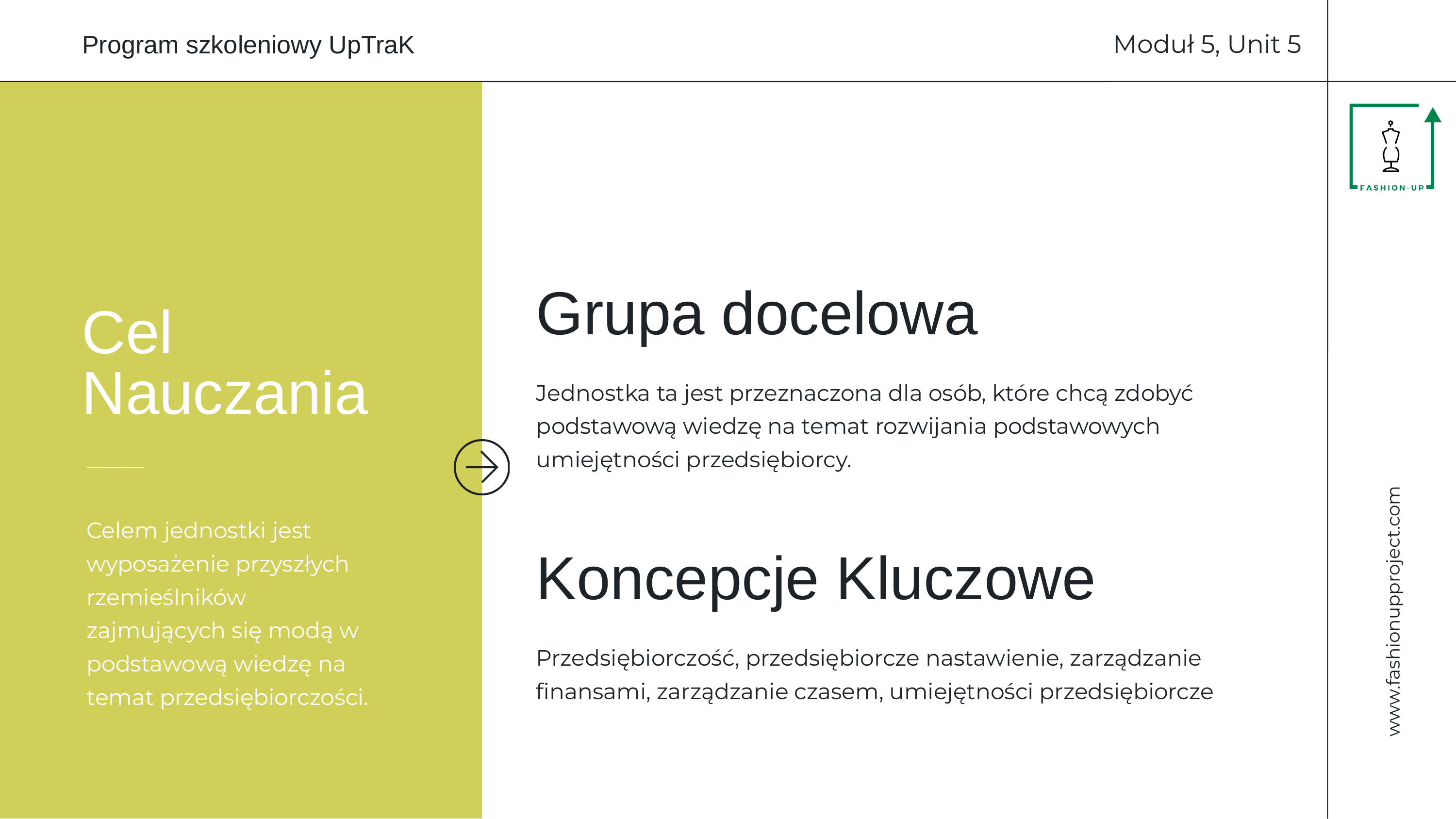

Moduł 5, Unit 5

Program szkoleniowy UpTraK

Grupa docelowa
Jednostka ta jest przeznaczona dla osób, które chcą zdobyć podstawową wiedzę na temat rozwijania podstawowych umiejętności przedsiębiorcy.
Cel Nauczania

Celem jednostki jest wyposażenie przyszłych rzemieślników zajmujących się modą w podstawową wiedzę na temat przedsiębiorczości.
Koncepcje Kluczowe
Przedsiębiorczość, przedsiębiorcze nastawienie, zarządzanie finansami, zarządzanie czasem, umiejętności przedsiębiorcze
www.fashionupproject.com